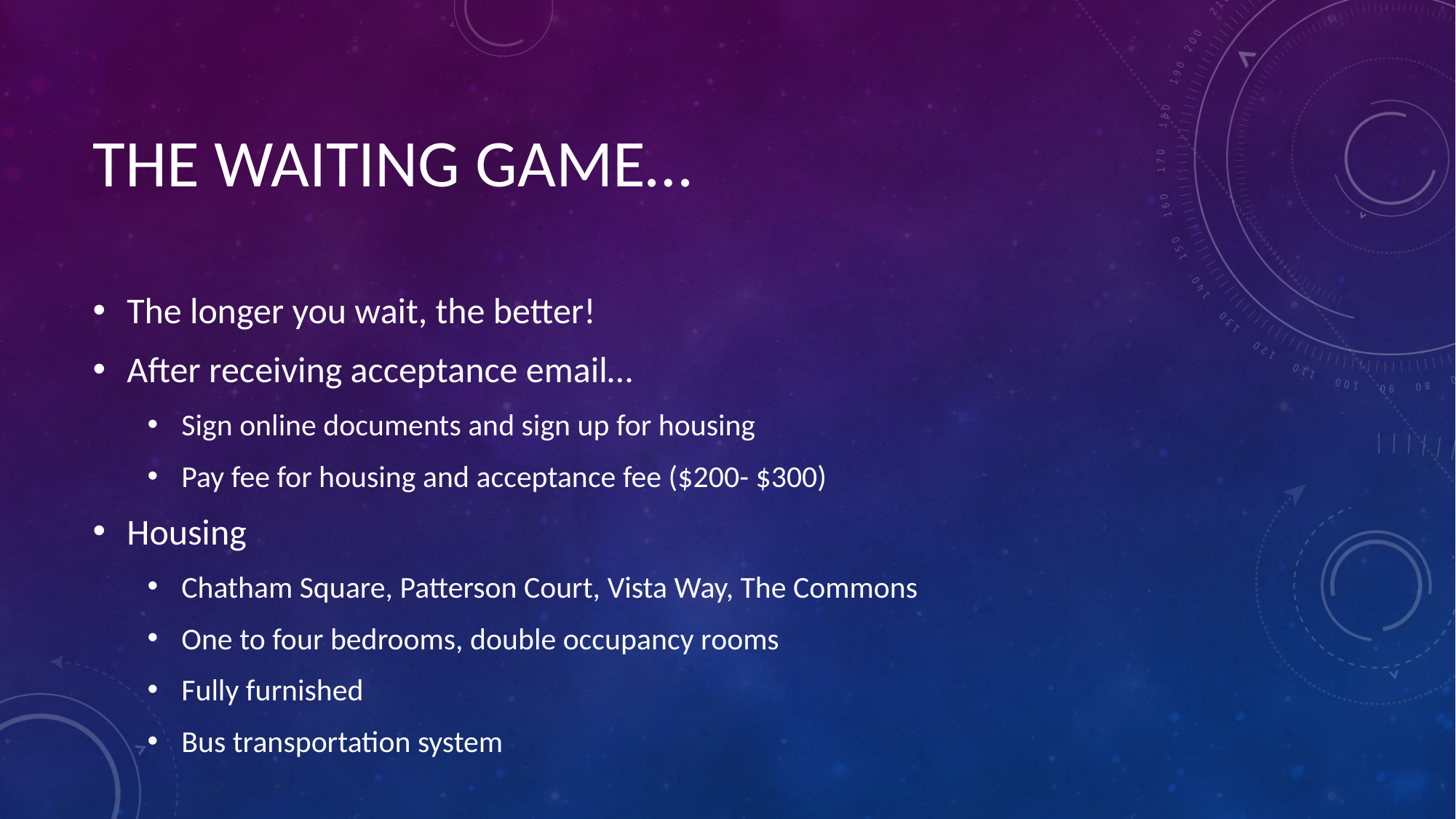

# The waiting game…
The longer you wait, the better!
After receiving acceptance email…
Sign online documents and sign up for housing
Pay fee for housing and acceptance fee ($200- $300)
Housing
Chatham Square, Patterson Court, Vista Way, The Commons
One to four bedrooms, double occupancy rooms
Fully furnished
Bus transportation system